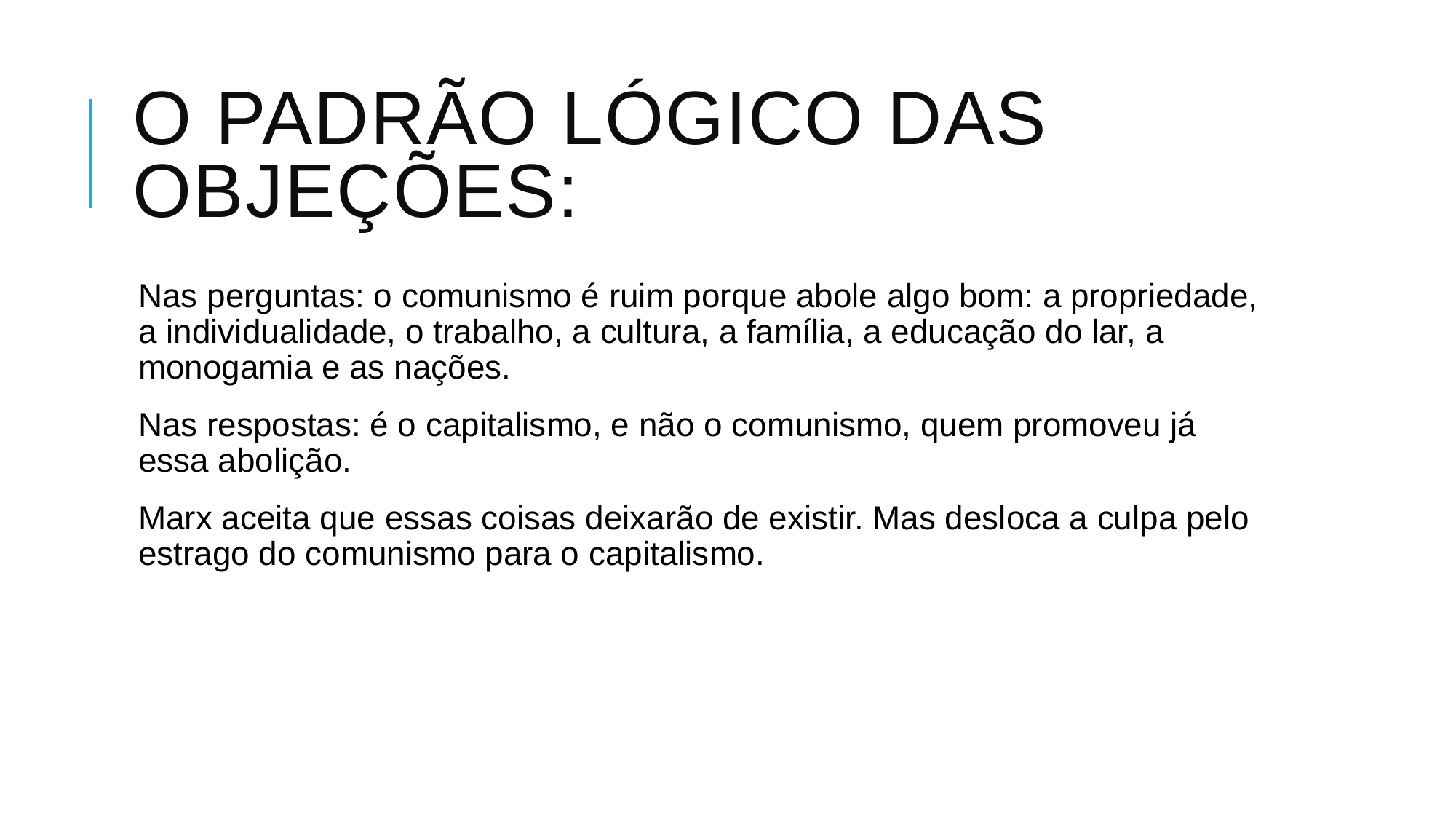

# O padrão lógico das objeções:
Nas perguntas: o comunismo é ruim porque abole algo bom: a propriedade, a individualidade, o trabalho, a cultura, a família, a educação do lar, a monogamia e as nações.
Nas respostas: é o capitalismo, e não o comunismo, quem promoveu já essa abolição.
Marx aceita que essas coisas deixarão de existir. Mas desloca a culpa pelo estrago do comunismo para o capitalismo.